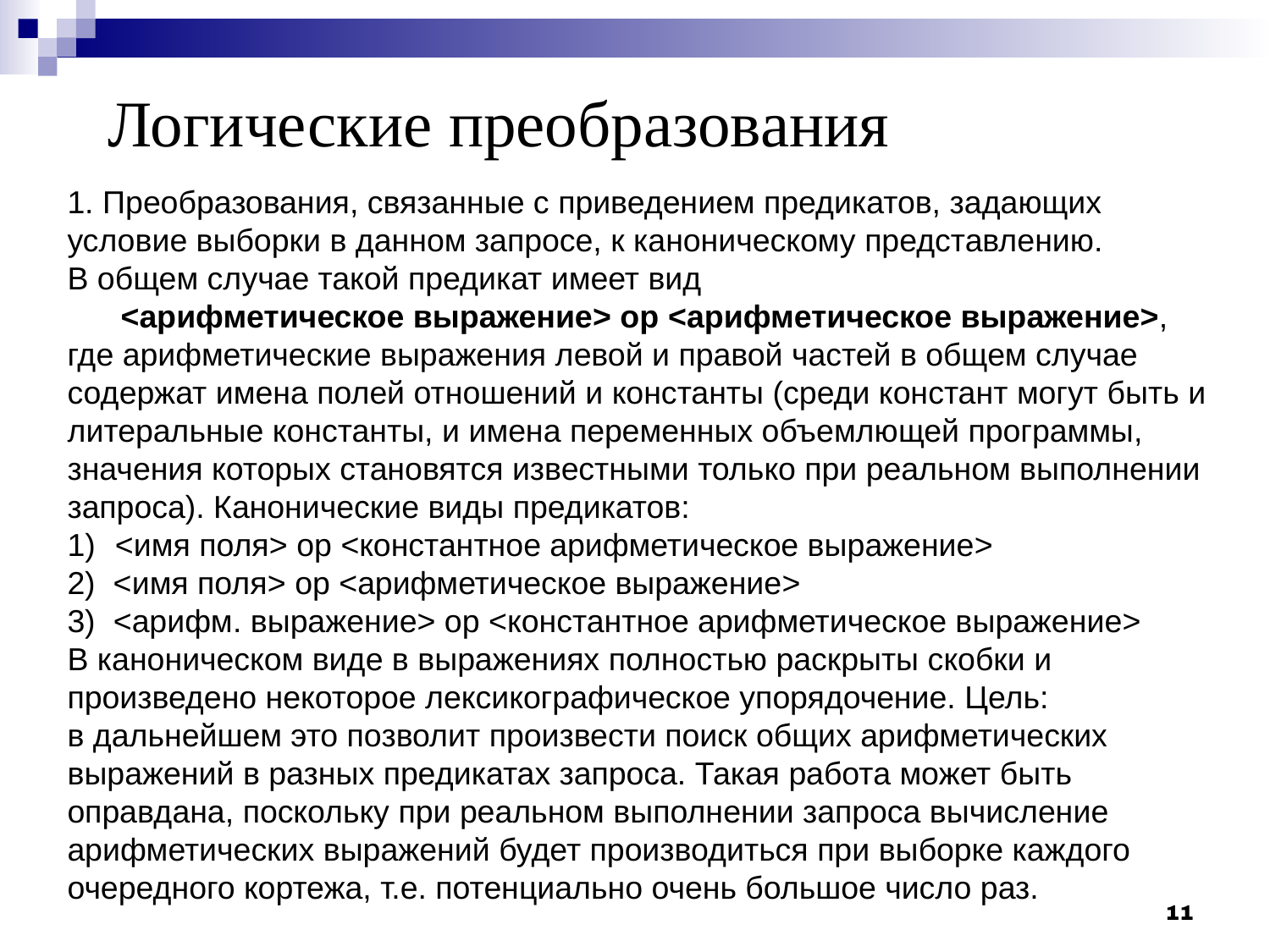

Логические преобразования
1. Преобразования, связанные с приведением предикатов, задающих условие выборки в данном запросе, к каноническому представлению.
В общем случае такой предикат имеет вид
      <арифметическое выражение> op <арифметическое выражение>,
где арифметические выражения левой и правой частей в общем случае содержат имена полей отношений и константы (среди констант могут быть и литеральные константы, и имена переменных объемлющей программы, значения которых становятся известными только при реальном выполнении запроса). Канонические виды предикатов:
<имя поля> op <константное арифметическое выражение>
2)  <имя поля> op <арифметическое выражение>
3)  <арифм. выражение> op <константное арифметическое выражение>
В каноническом виде в выражениях полностью раскрыты скобки и произведено некоторое лексикографическое упорядочение. Цель:
в дальнейшем это позволит произвести поиск общих арифметических выражений в разных предикатах запроса. Такая работа может быть оправдана, поскольку при реальном выполнении запроса вычисление арифметических выражений будет производиться при выборке каждого очередного кортежа, т.е. потенциально очень большое число раз.

11